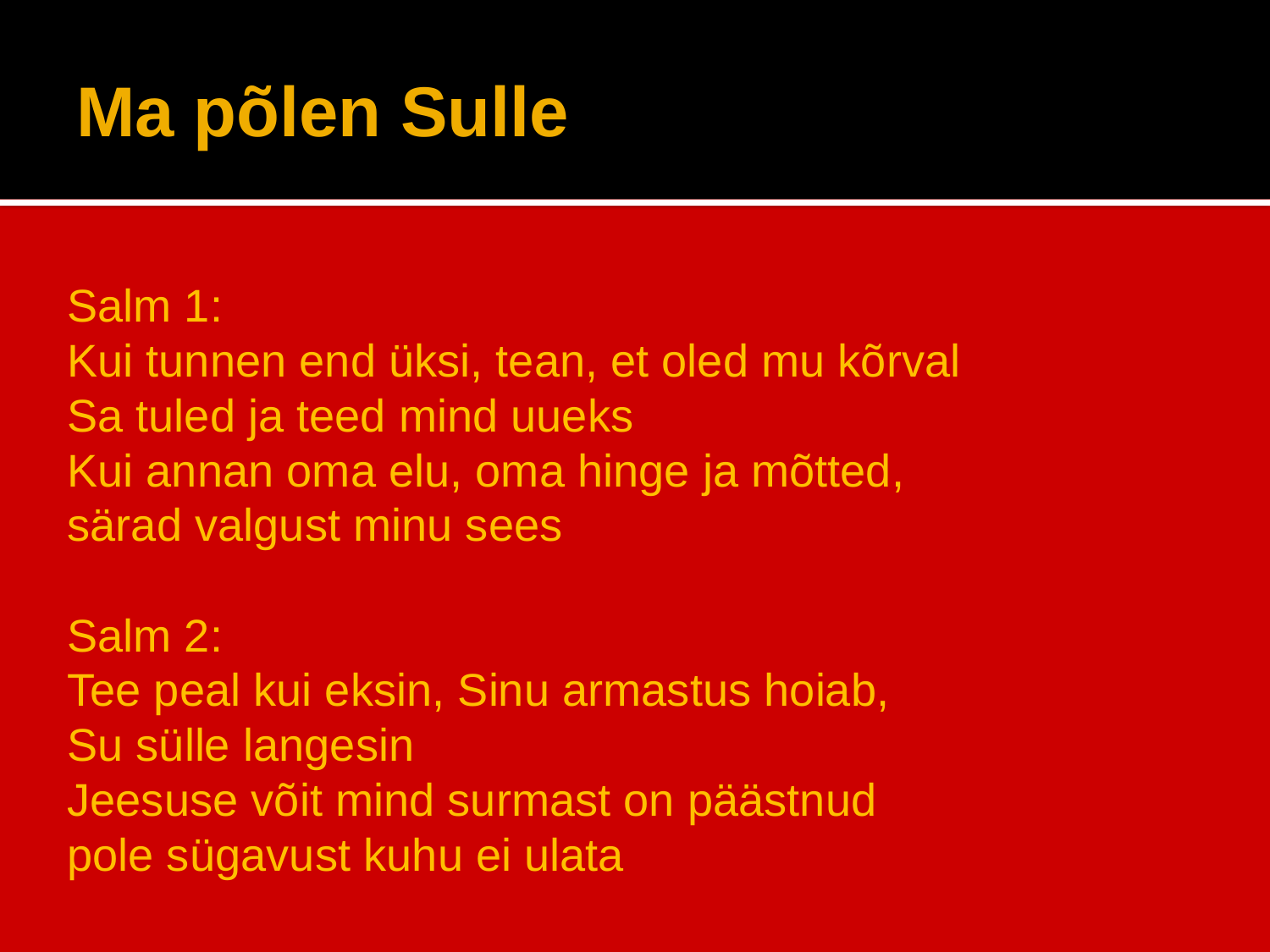

# Ma põlen Sulle

Salm 1:
Kui tunnen end üksi, tean, et oled mu kõrval
Sa tuled ja teed mind uueks
Kui annan oma elu, oma hinge ja mõtted,
särad valgust minu sees

Salm 2:
Tee peal kui eksin, Sinu armastus hoiab,
Su sülle langesin
Jeesuse võit mind surmast on päästnud
pole sügavust kuhu ei ulata